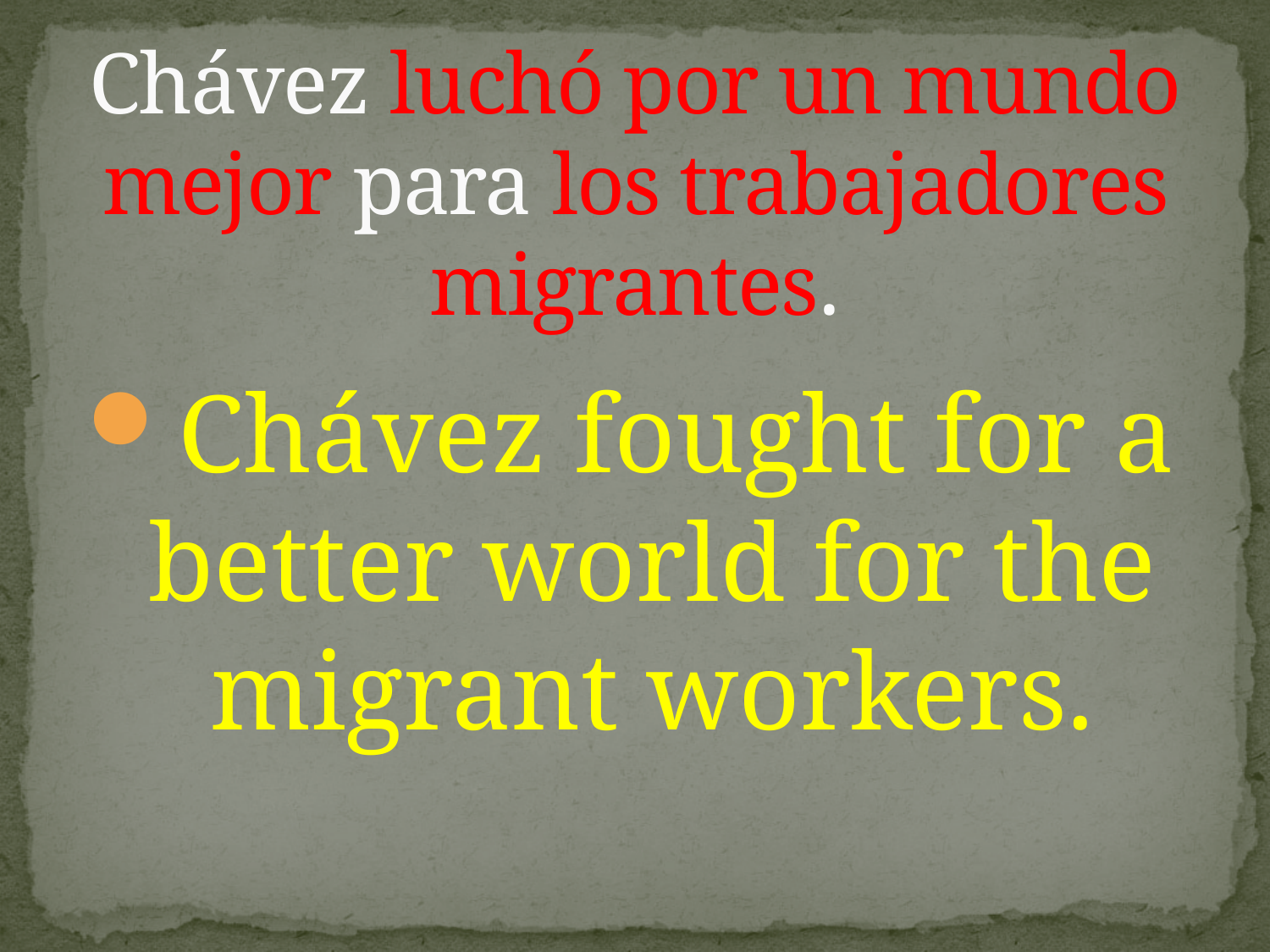

# Chávez luchó por un mundo mejor para los trabajadores migrantes.
Chávez fought for a better world for the migrant workers.